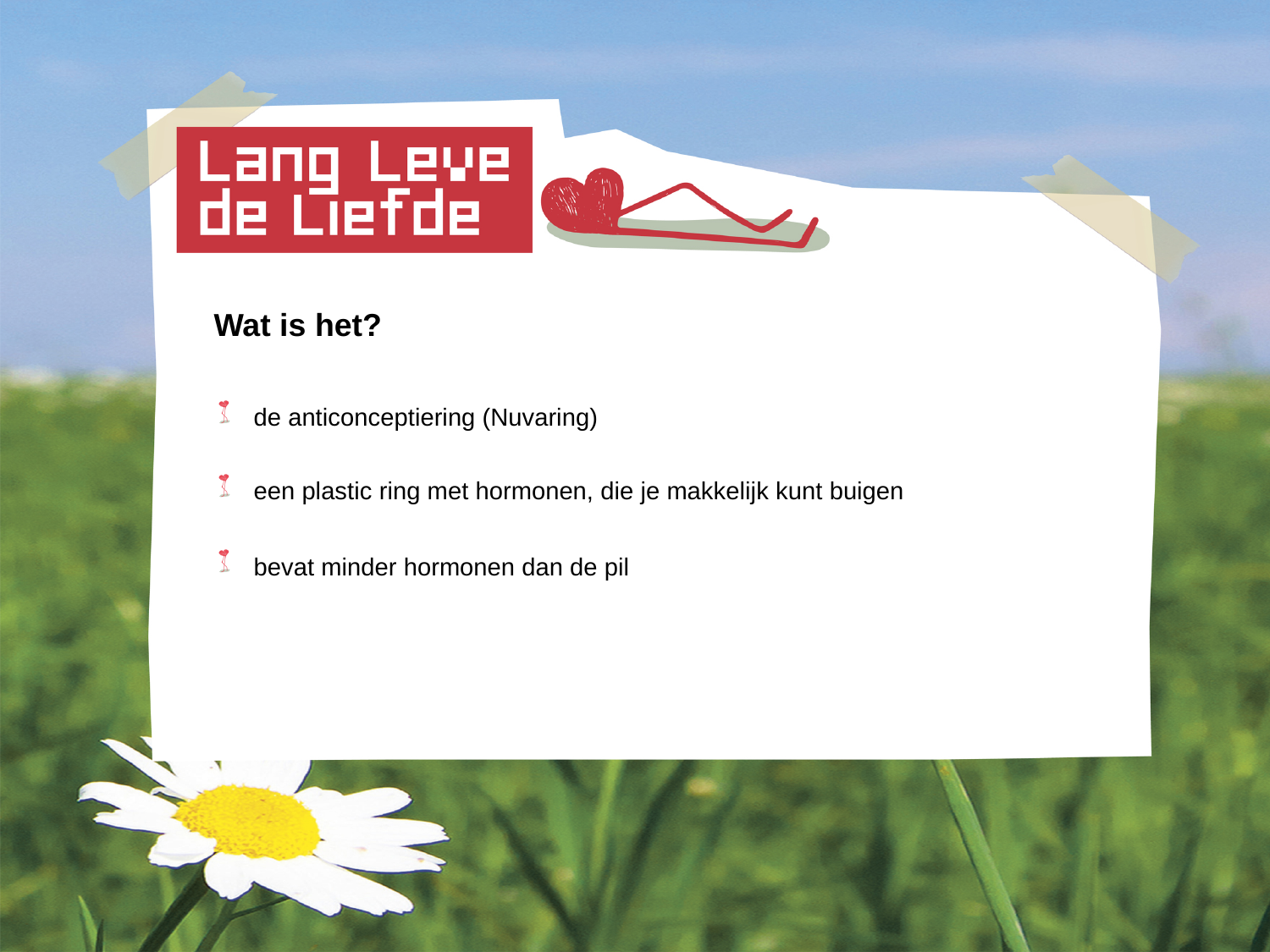

Wat is het?

  de anticonceptiering (Nuvaring)

  een plastic ring met hormonen, die je makkelijk kunt buigen

  bevat minder hormonen dan de pil